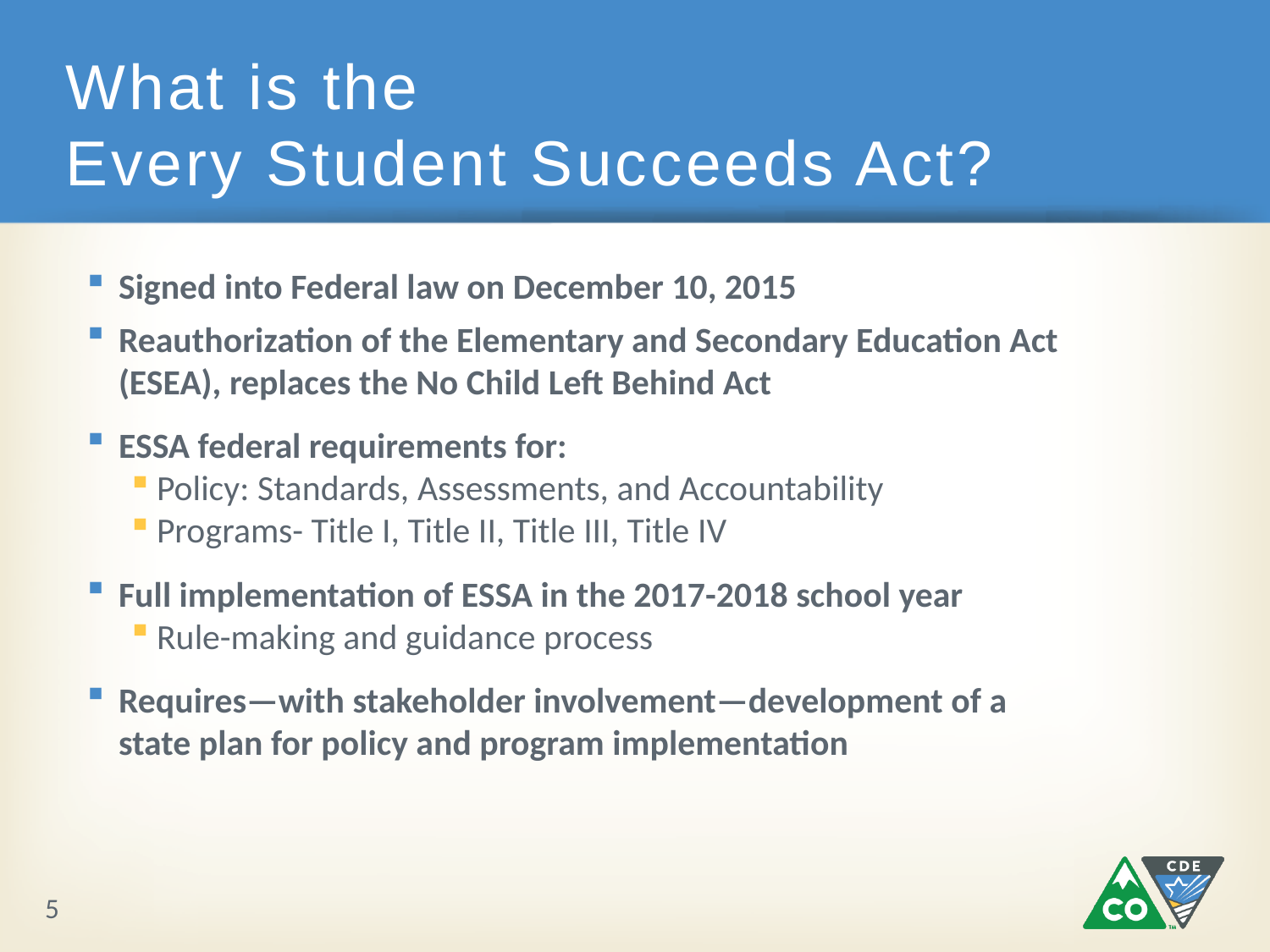

# What is the Every Student Succeeds Act?
Signed into Federal law on December 10, 2015
Reauthorization of the Elementary and Secondary Education Act (ESEA), replaces the No Child Left Behind Act
ESSA federal requirements for:
Policy: Standards, Assessments, and Accountability
Programs- Title I, Title II, Title III, Title IV
Full implementation of ESSA in the 2017-2018 school year
Rule-making and guidance process
Requires—with stakeholder involvement—development of a state plan for policy and program implementation

5